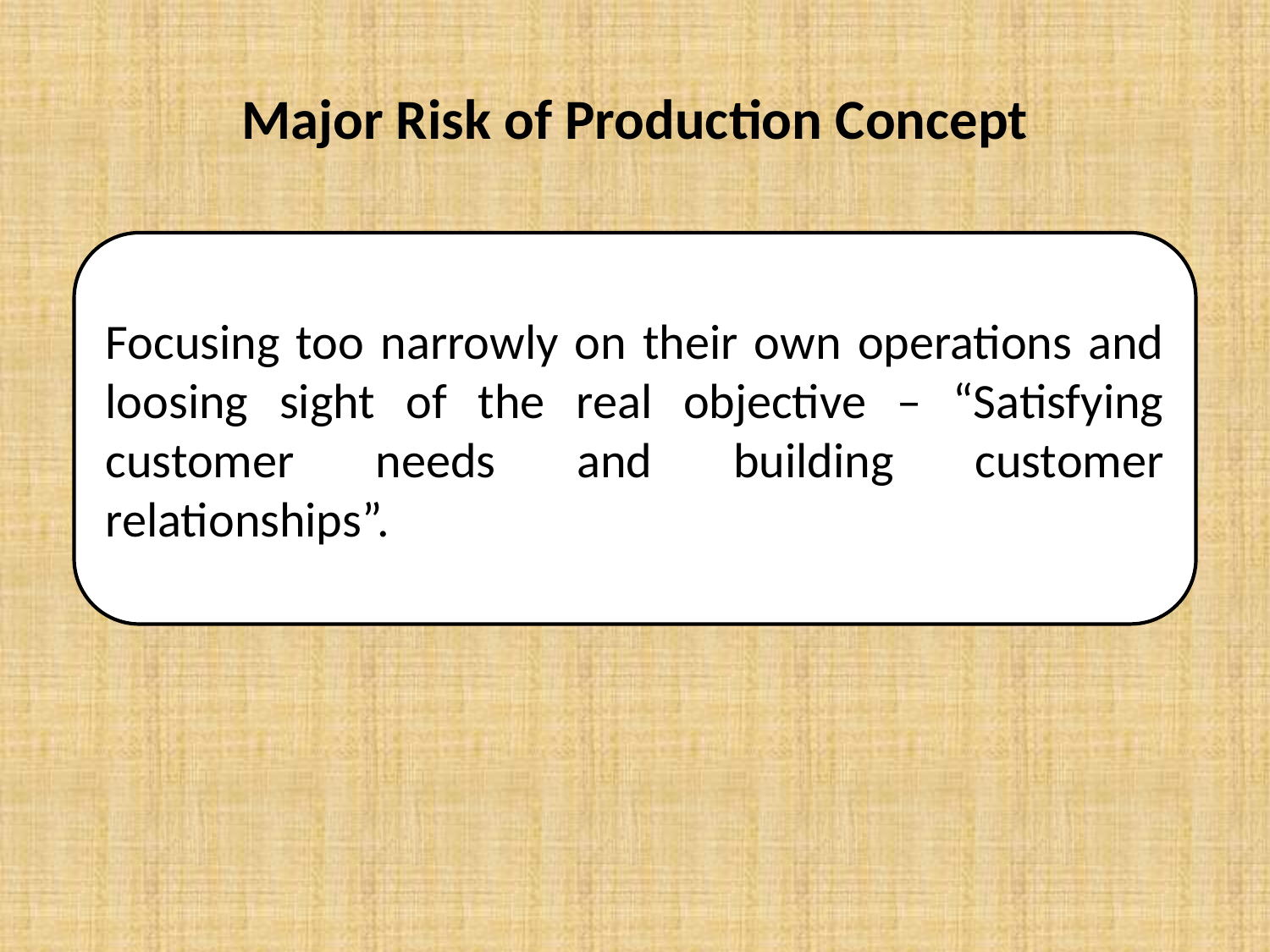

# Major Risk of Production Concept
Focusing too narrowly on their own operations and loosing sight of the real objective – “Satisfying customer needs and building customer relationships”.